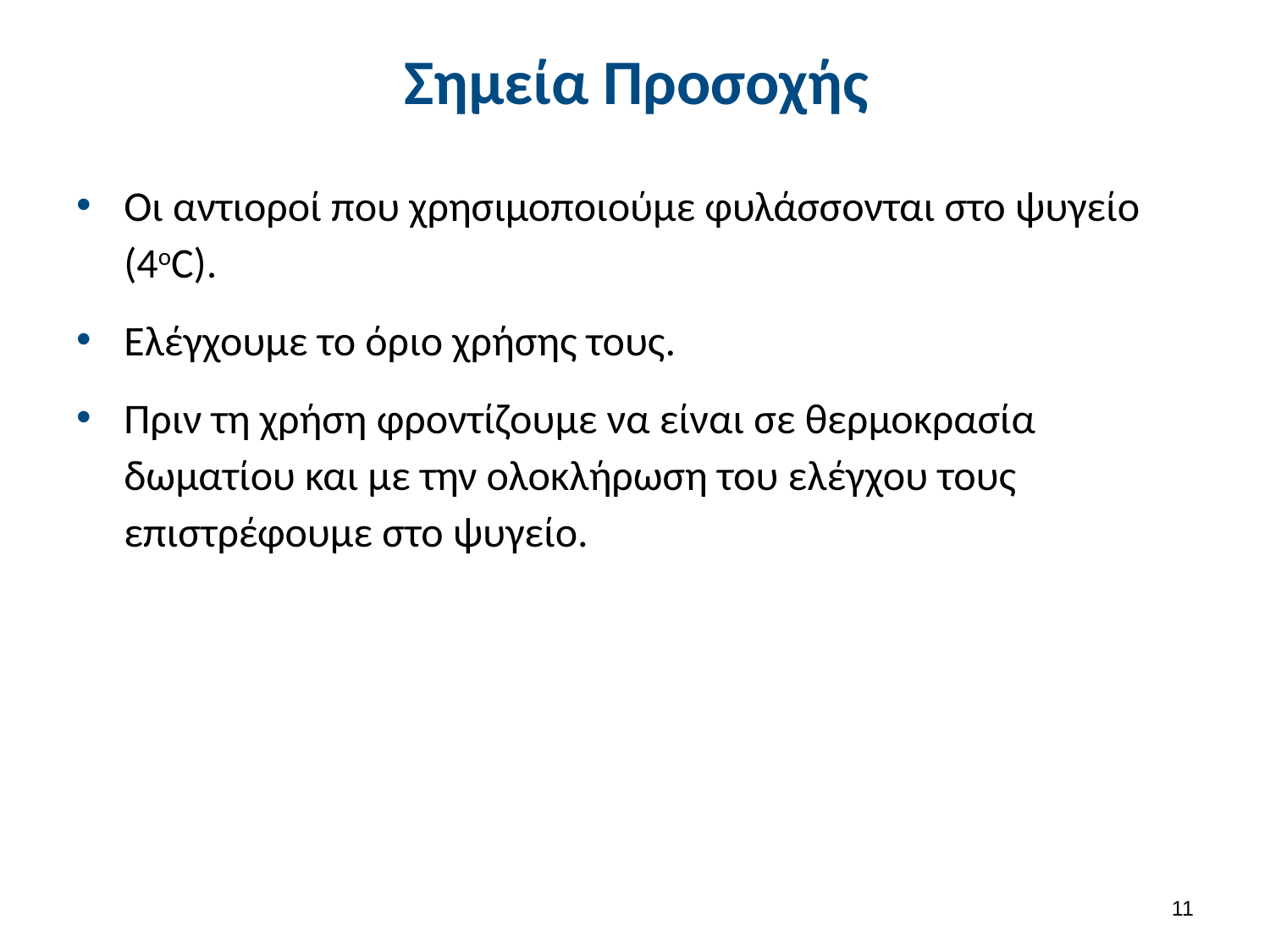

# Σημεία Προσοχής
Οι αντιοροί που χρησιμοποιούμε φυλάσσονται στο ψυγείο (4οC).
Ελέγχουμε το όριο χρήσης τους.
Πριν τη χρήση φροντίζουμε να είναι σε θερμοκρασία δωματίου και με την ολοκλήρωση του ελέγχου τους επιστρέφουμε στο ψυγείο.
11